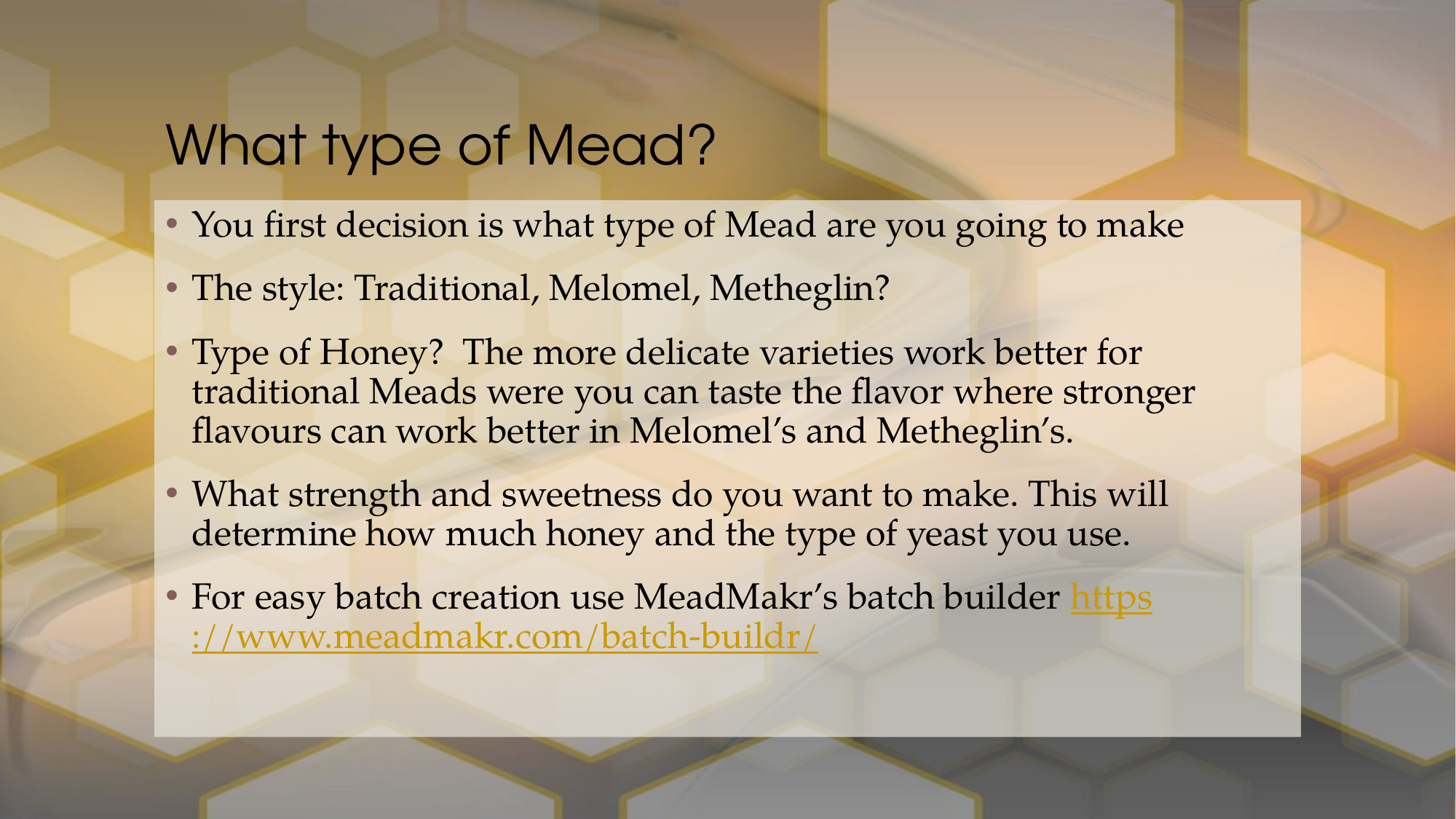

# What type of Mead?
You first decision is what type of Mead are you going to make
The style: Traditional, Melomel, Metheglin?
Type of Honey?  The more delicate varieties work better for traditional Meads were you can taste the flavor where stronger flavours can work better in Melomel’s and Metheglin’s.
What strength and sweetness do you want to make. This will determine how much honey and the type of yeast you use.
For easy batch creation use MeadMakr’s batch builder https://www.meadmakr.com/batch-buildr/